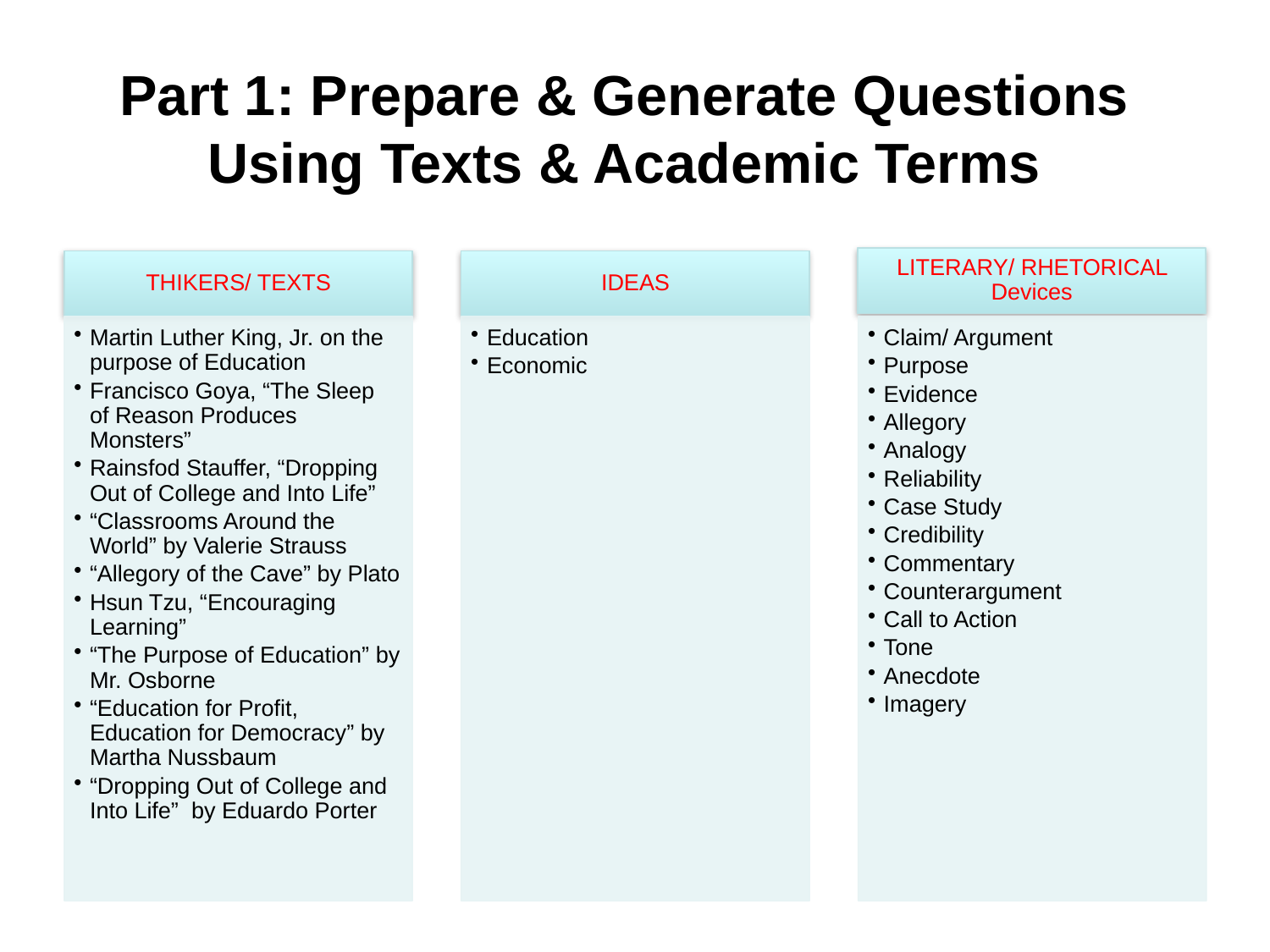

# Part 1: Prepare & Generate Questions Using Texts & Academic Terms
THIKERS/ TEXTS
Martin Luther King, Jr. on the purpose of Education
Francisco Goya, “The Sleep of Reason Produces Monsters”
Rainsfod Stauffer, “Dropping Out of College and Into Life”
“Classrooms Around the World” by Valerie Strauss
“Allegory of the Cave” by Plato
Hsun Tzu, “Encouraging Learning”
“The Purpose of Education” by Mr. Osborne
“Education for Profit, Education for Democracy” by Martha Nussbaum
“Dropping Out of College and Into Life”  by Eduardo Porter

IDEAS
Education
Economic

LITERARY/ RHETORICAL Devices
Claim/ Argument
Purpose
Evidence
Allegory
Analogy
Reliability
Case Study
Credibility
Commentary
Counterargument
Call to Action
Tone
Anecdote
Imagery